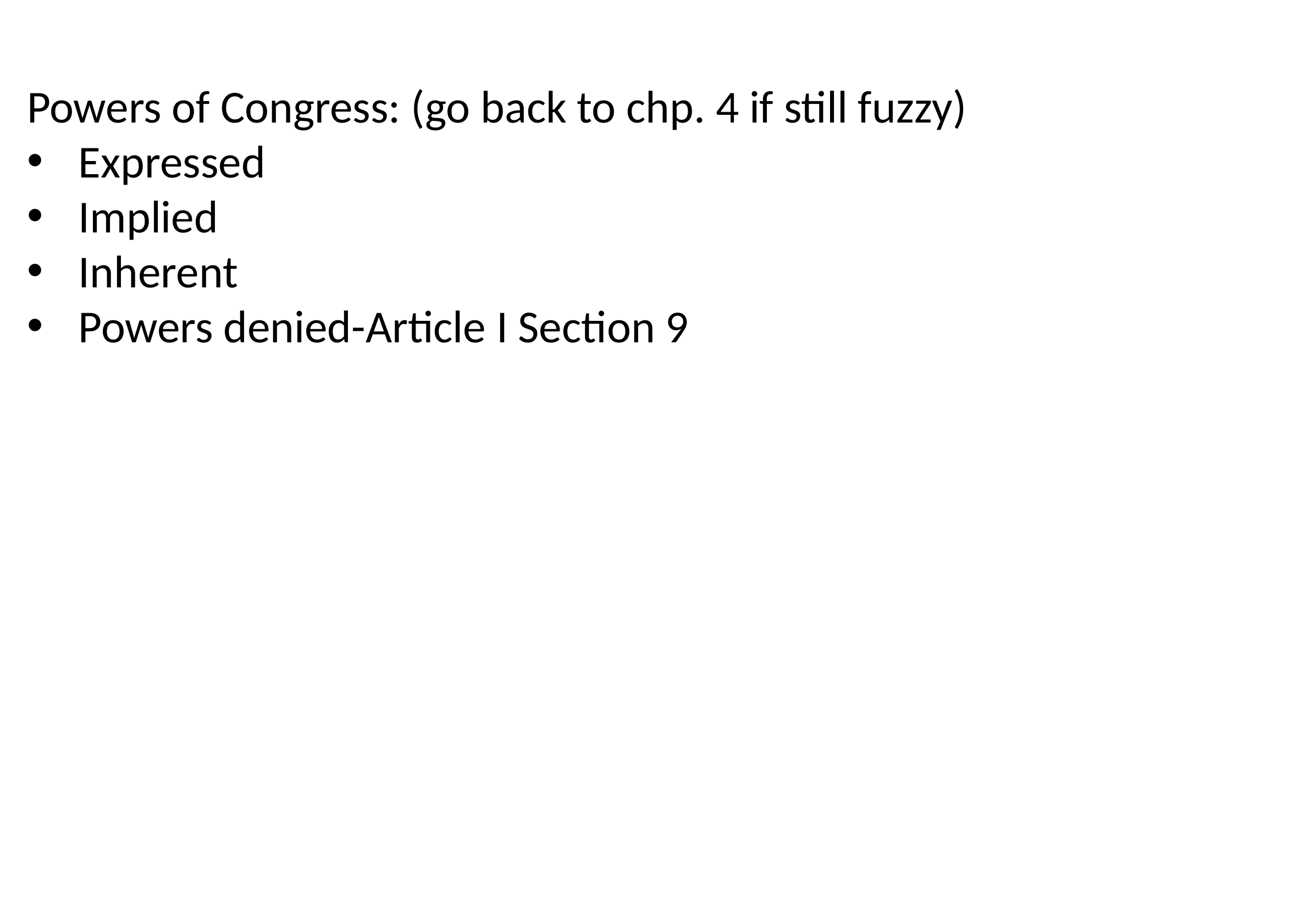

Powers of Congress: (go back to chp. 4 if still fuzzy)
Expressed
Implied
Inherent
Powers denied-Article I Section 9